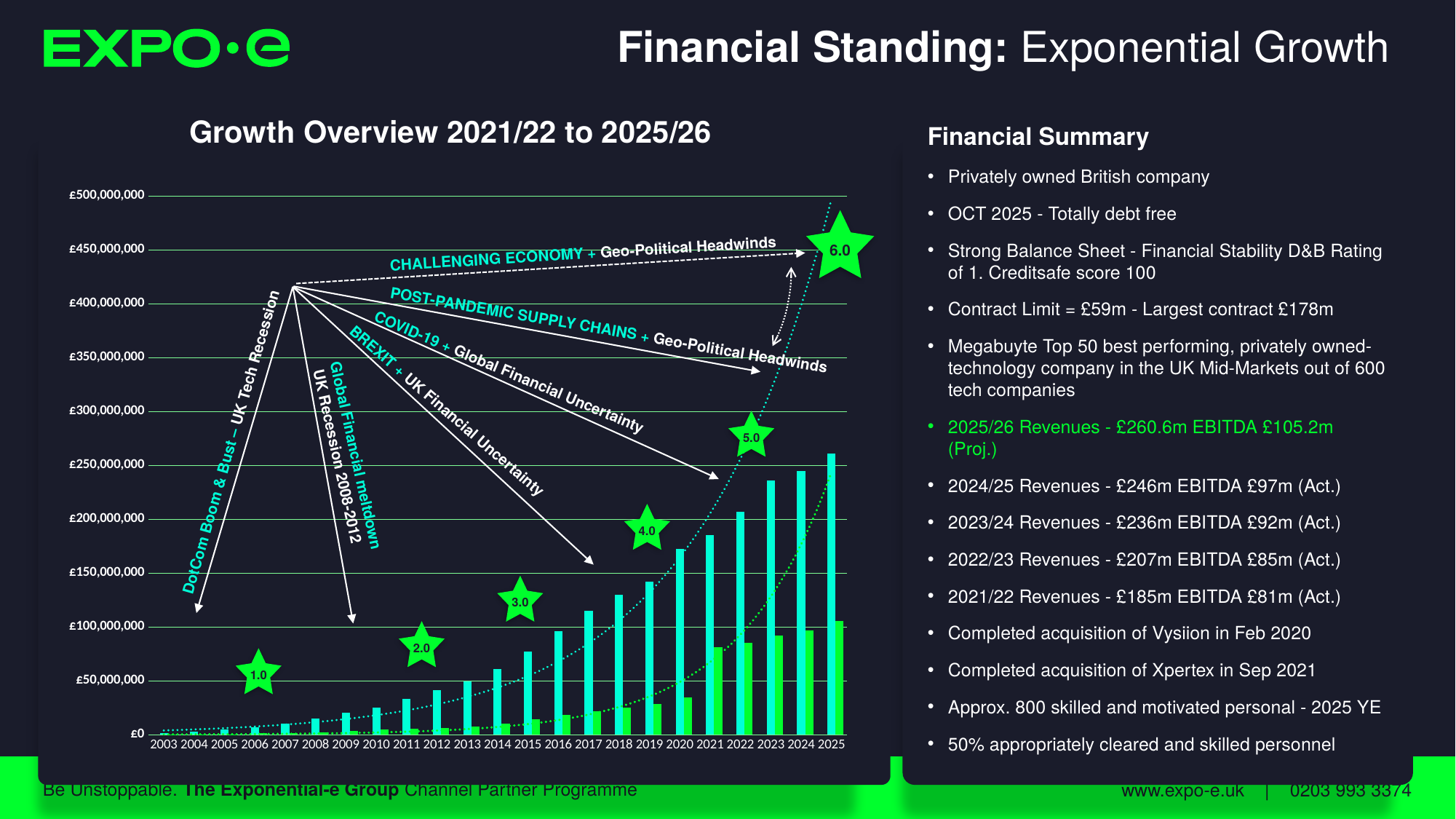

# Financial Standing: Exponential Growth

Financial Summary
Privately owned British company
OCT 2025 - Totally debt free
Strong Balance Sheet - Financial Stability D&B Rating of 1. Creditsafe score 100
Contract Limit = £59m - Largest contract £178m
Megabuyte Top 50 best performing, privately owned-technology company in the UK Mid-Markets out of 600 tech companies
2025/26 Revenues - £260.6m EBITDA £105.2m (Proj.)
2024/25 Revenues - £246m EBITDA £97m (Act.)
2023/24 Revenues - £236m EBITDA £92m (Act.)
2022/23 Revenues - £207m EBITDA £85m (Act.)
2021/22 Revenues - £185m EBITDA £81m (Act.)
Completed acquisition of Vysiion in Feb 2020
Completed acquisition of Xpertex in Sep 2021
Approx. 800 skilled and motivated personal - 2025 YE
50% appropriately cleared and skilled personnel
Growth Overview 2021/22 to 2025/26

### Chart

| Category | Year | Revenue | EBITDA |
|---|---|---|---|
| 2003 | 2003.0 | 1168000.0 | 20000.0 |
| 2004 | 2004.0 | 2873280.0 | 62488.0 |
| 2005 | 2005.0 | 4597248.0 | 256673.33999999994 |
| 2006 | 2006.0 | 6826913.279999999 | 1064400.0 |
| 2007 | 2007.0 | 10356427.445759999 | 1419608.0 |
| 2008 | 2008.0 | 14944324.804231677 | 1850486.0 |
| 2009 | 2009.0 | 19965617.938453525 | 3608120.0 |
| 2010 | 2010.0 | 25033000.0 | 4611000.0 |
| 2011 | 2011.0 | 33233000.0 | 5567000.0 |
| 2012 | 2012.0 | 40943000.0 | 6453166.0 |
| 2013 | 2013.0 | 49643345.0 | 7342000.0 |
| 2014 | 2014.0 | 60564880.9 | 10296029.753 |
| 2015 | 2015.0 | 77341352.9093 | 13921443.523674 |
| 2016 | 2016.0 | 96057960.3133506 | 18251012.459536616 |
| 2017 | 2017.0 | 115000000.0 | 21850000.0 |
| 2018 | 2018.0 | 130000000.0 | 25350000.0 |
| 2019 | 2019.0 | 142000000.0 | 28116000.0 |
| 2020 | 2020.0 | 172000000.0 | 34400000.0 |
| 2021 | 2021.0 | 185000000.0 | 81000000.0 |
| 2022 | 2022.0 | 207000000.0 | 85000000.0 |
| 2023 | 2023.0 | 236000000.0 | 92000000.0 |
| 2024 | 2024.0 | 245000000.0 | 97000000.0 |
| 2025 | 2025.0 | 260600000.0 | 105200000.0 |
COVID-19 + Global Financial Uncertainty
DotCom Boom & Bust – UK Tech Recession
BREXIT + UK Financial Uncertainty
Global Financial meltdown
 UK Recession 2008-2012
POST-PANDEMIC SUPPLY CHAINS + Geo-Political Headwinds
6.0
CHALLENGING ECONOMY + Geo-Political Headwinds
5.0
4.0
3.0
2.0
1.0